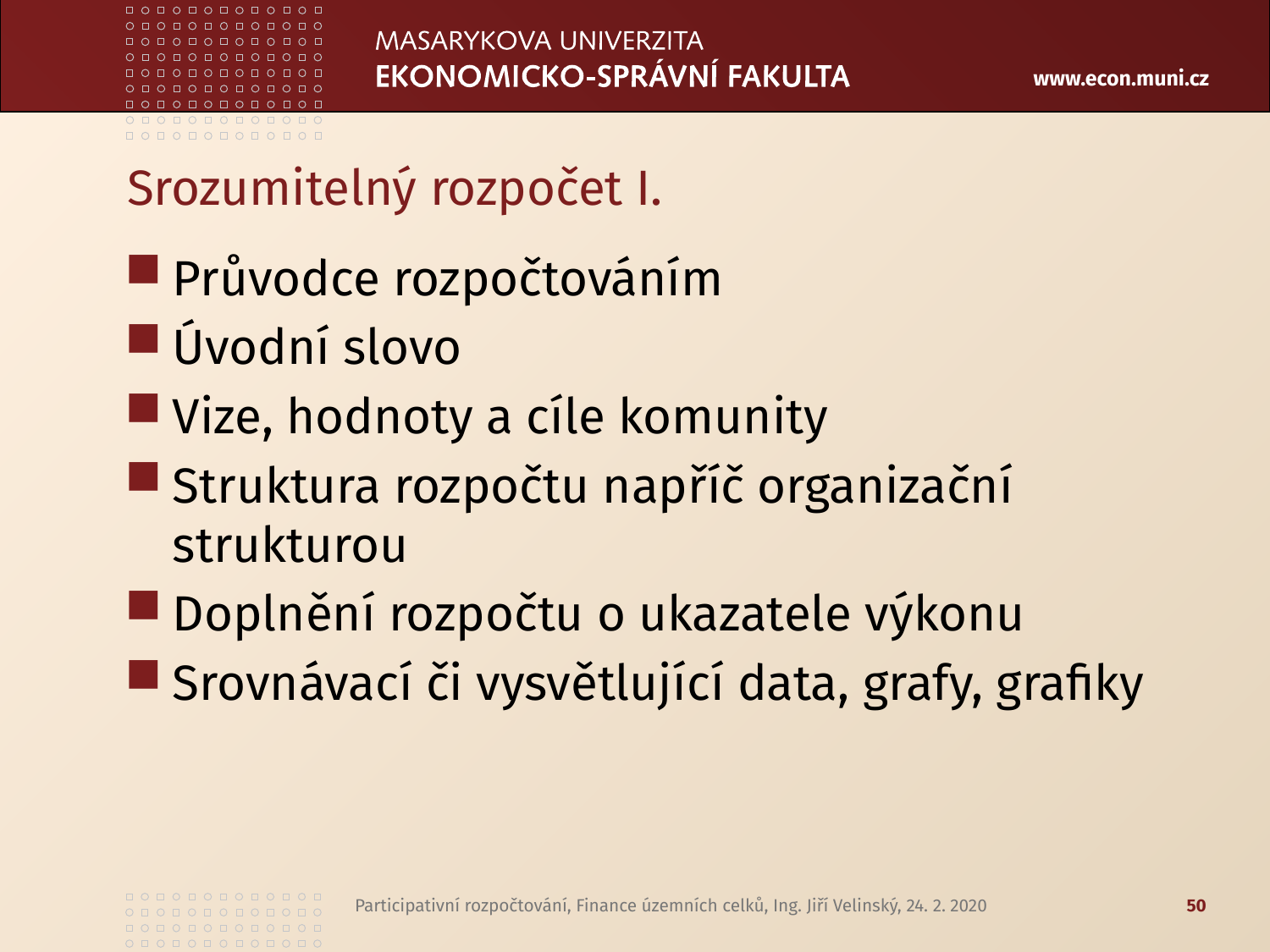

# Srozumitelný rozpočet I.
Průvodce rozpočtováním
Úvodní slovo
Vize, hodnoty a cíle komunity
Struktura rozpočtu napříč organizační strukturou
Doplnění rozpočtu o ukazatele výkonu
Srovnávací či vysvětlující data, grafy, grafiky

Participativní rozpočtování, Finance územních celků, Ing. Jiří Velinský, 24. 2. 2020
50